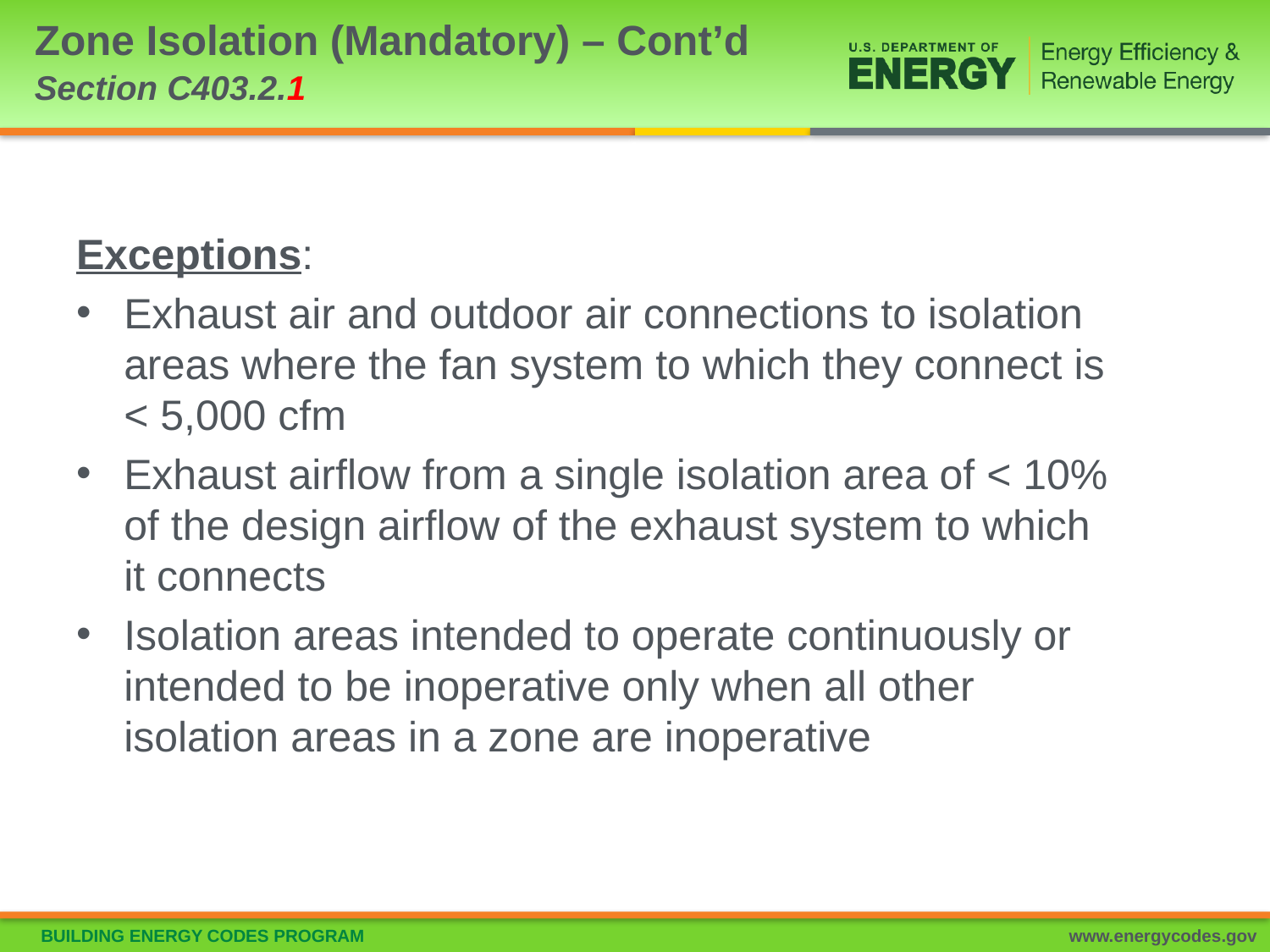

# Zone Isolation (Mandatory) – Cont’d Section C403.2.1
Exceptions:
Exhaust air and outdoor air connections to isolation areas where the fan system to which they connect is < 5,000 cfm
Exhaust airflow from a single isolation area of < 10% of the design airflow of the exhaust system to which it connects
Isolation areas intended to operate continuously or intended to be inoperative only when all other isolation areas in a zone are inoperative